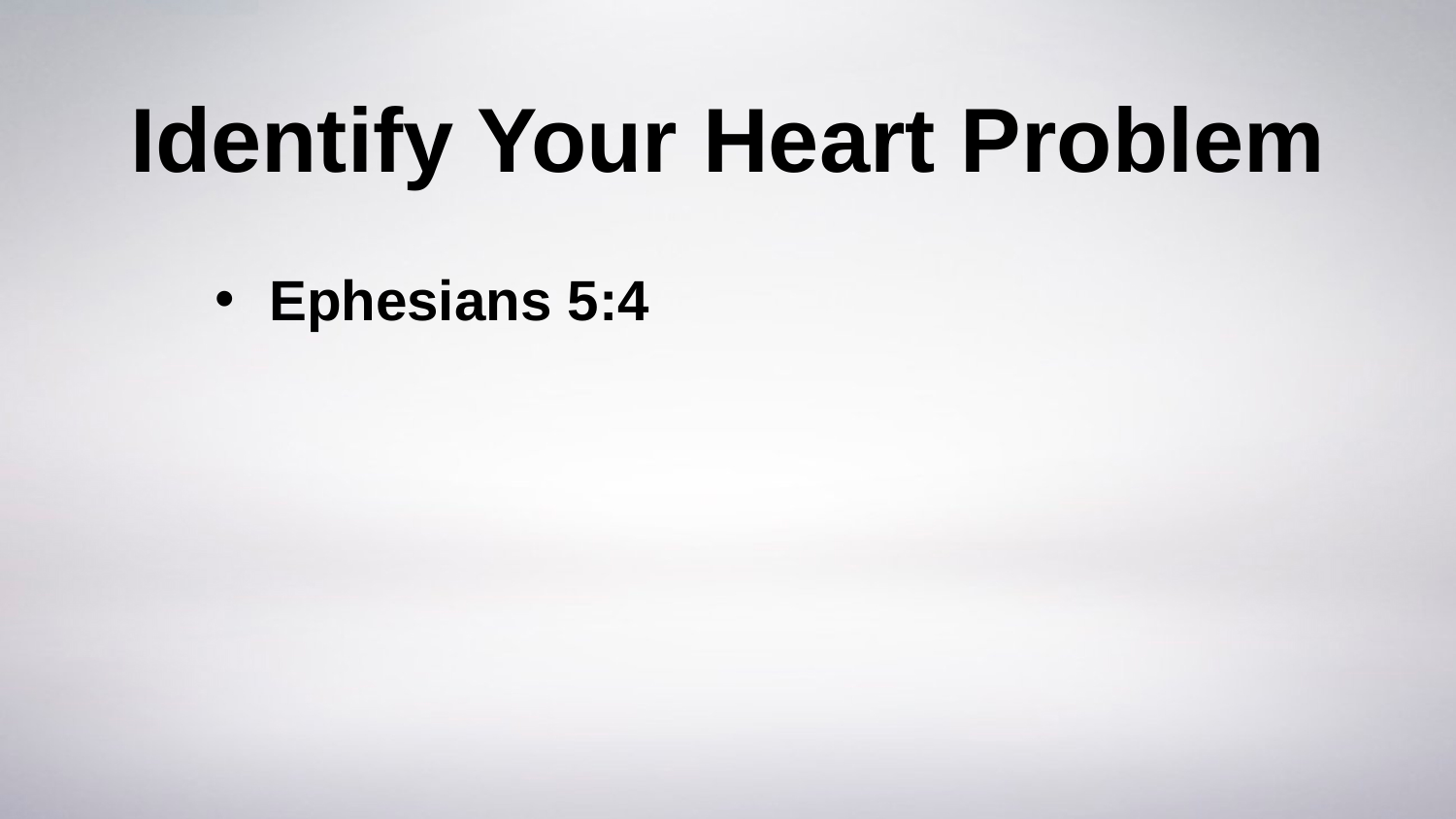

# Identify Your Heart Problem
Ephesians 5:4